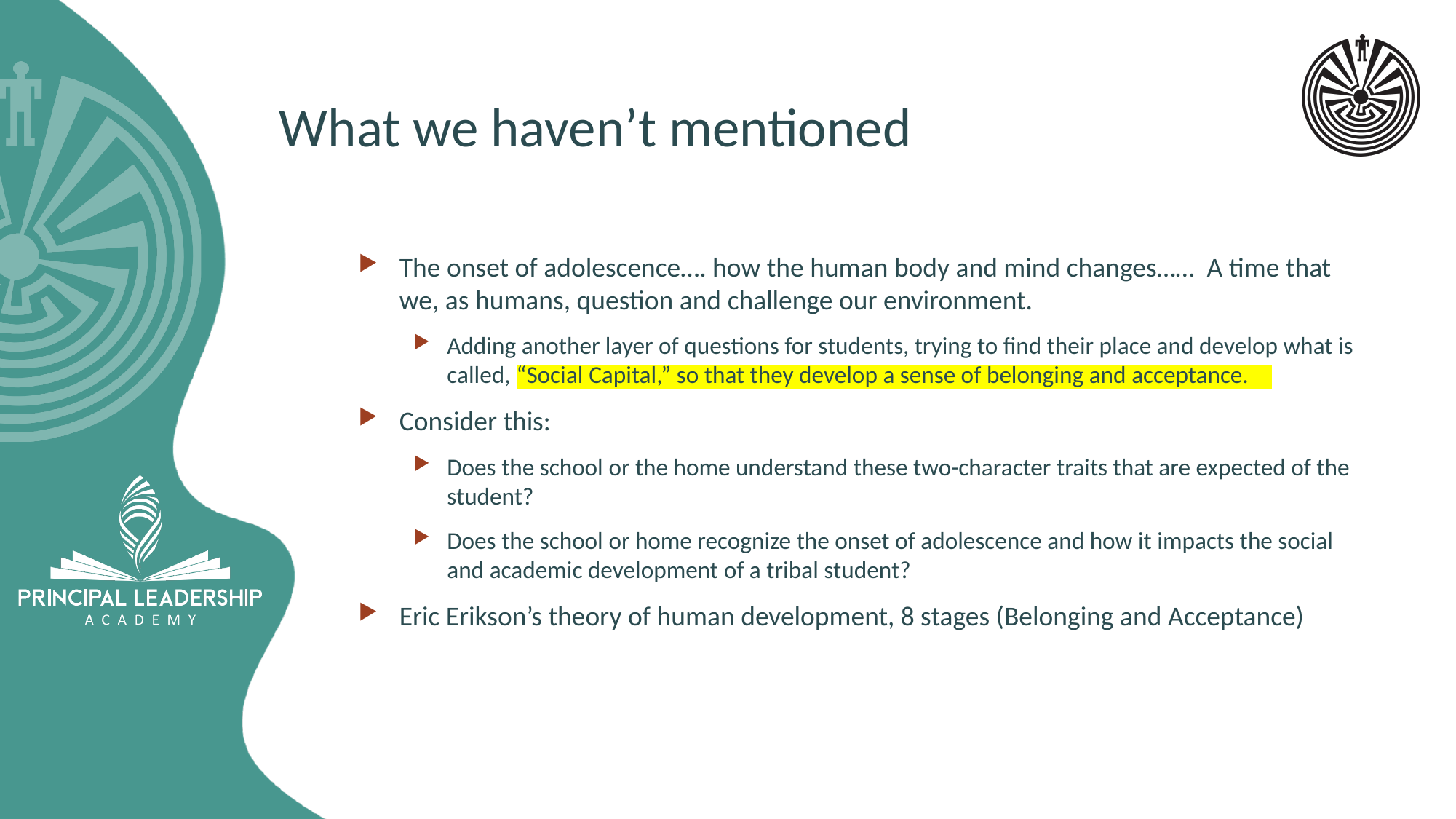

# What we haven’t mentioned
The onset of adolescence…. how the human body and mind changes……  A time that we, as humans, question and challenge our environment.
Adding another layer of questions for students, trying to find their place and develop what is called, “Social Capital,” so that they develop a sense of belonging and acceptance.
Consider this:
Does the school or the home understand these two-character traits that are expected of the student?
Does the school or home recognize the onset of adolescence and how it impacts the social and academic development of a tribal student?
Eric Erikson’s theory of human development, 8 stages (Belonging and Acceptance)